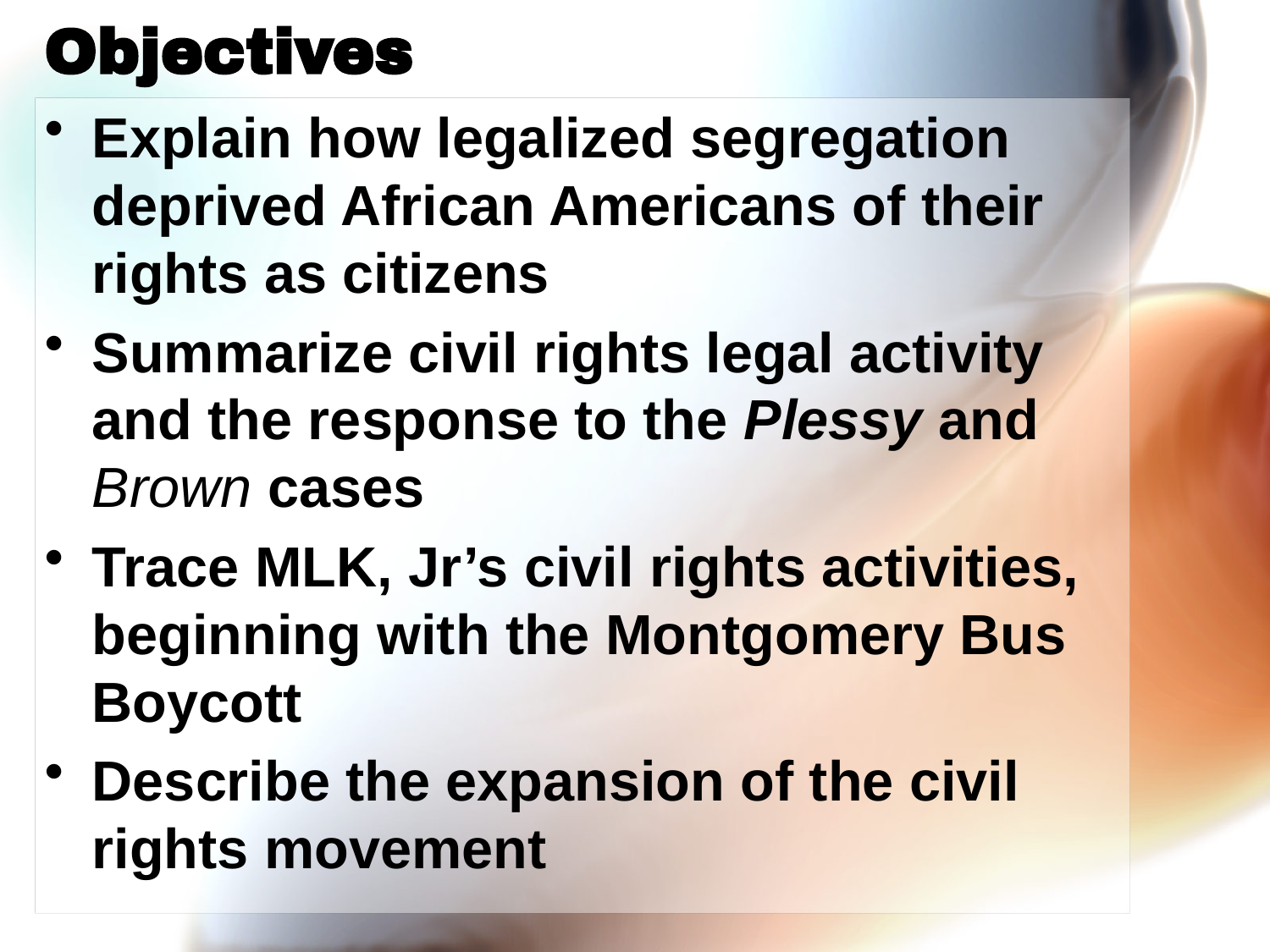

# Objectives
Explain how legalized segregation deprived African Americans of their rights as citizens
Summarize civil rights legal activity and the response to the Plessy and Brown cases
Trace MLK, Jr’s civil rights activities, beginning with the Montgomery Bus Boycott
Describe the expansion of the civil rights movement